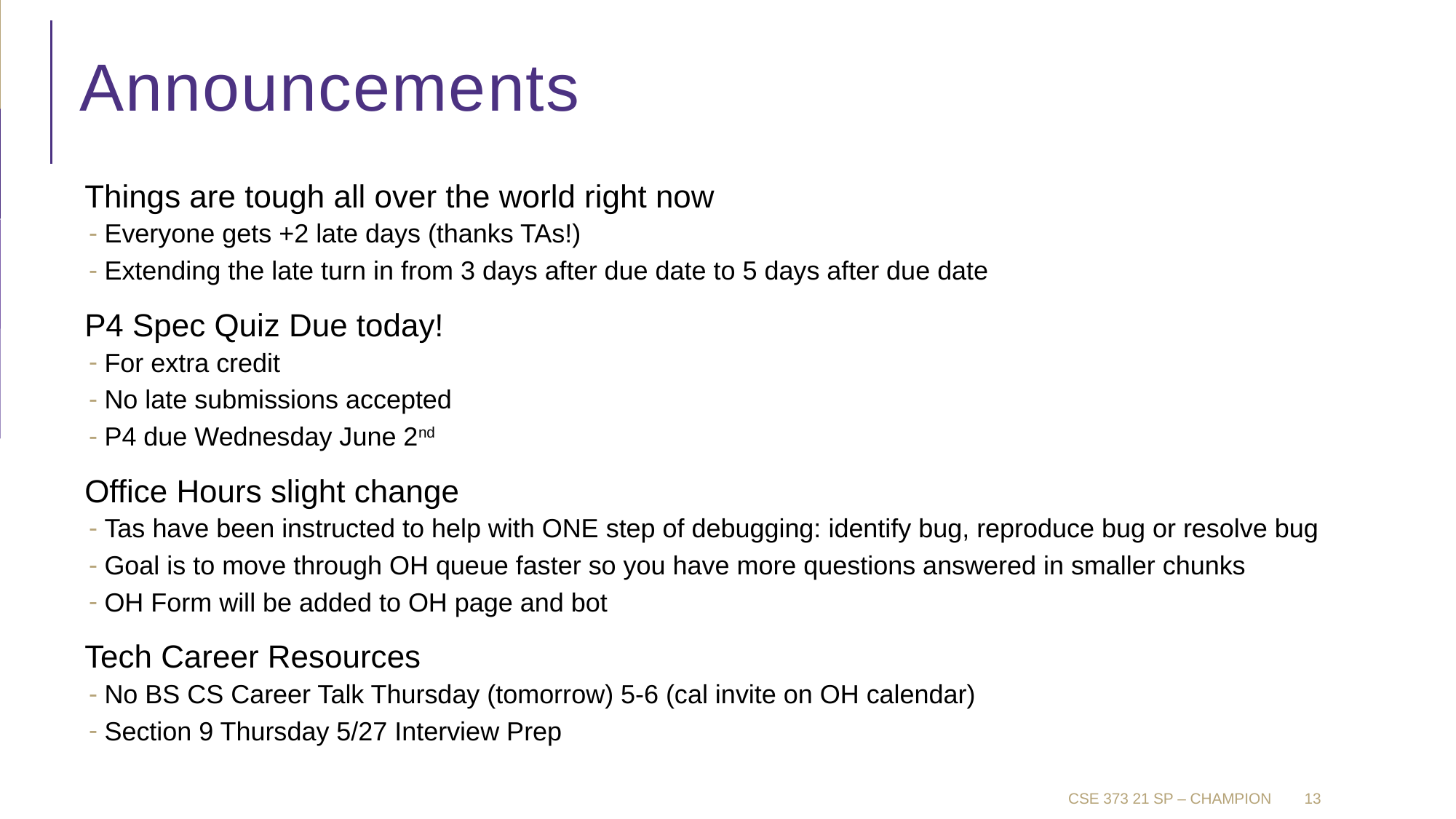

# Announcements
Things are tough all over the world right now
Everyone gets +2 late days (thanks TAs!)
Extending the late turn in from 3 days after due date to 5 days after due date
P4 Spec Quiz Due today!
For extra credit
No late submissions accepted
P4 due Wednesday June 2nd
Office Hours slight change
Tas have been instructed to help with ONE step of debugging: identify bug, reproduce bug or resolve bug
Goal is to move through OH queue faster so you have more questions answered in smaller chunks
OH Form will be added to OH page and bot
Tech Career Resources
No BS CS Career Talk Thursday (tomorrow) 5-6 (cal invite on OH calendar)
Section 9 Thursday 5/27 Interview Prep

CSE 373 21 SP – champion
13